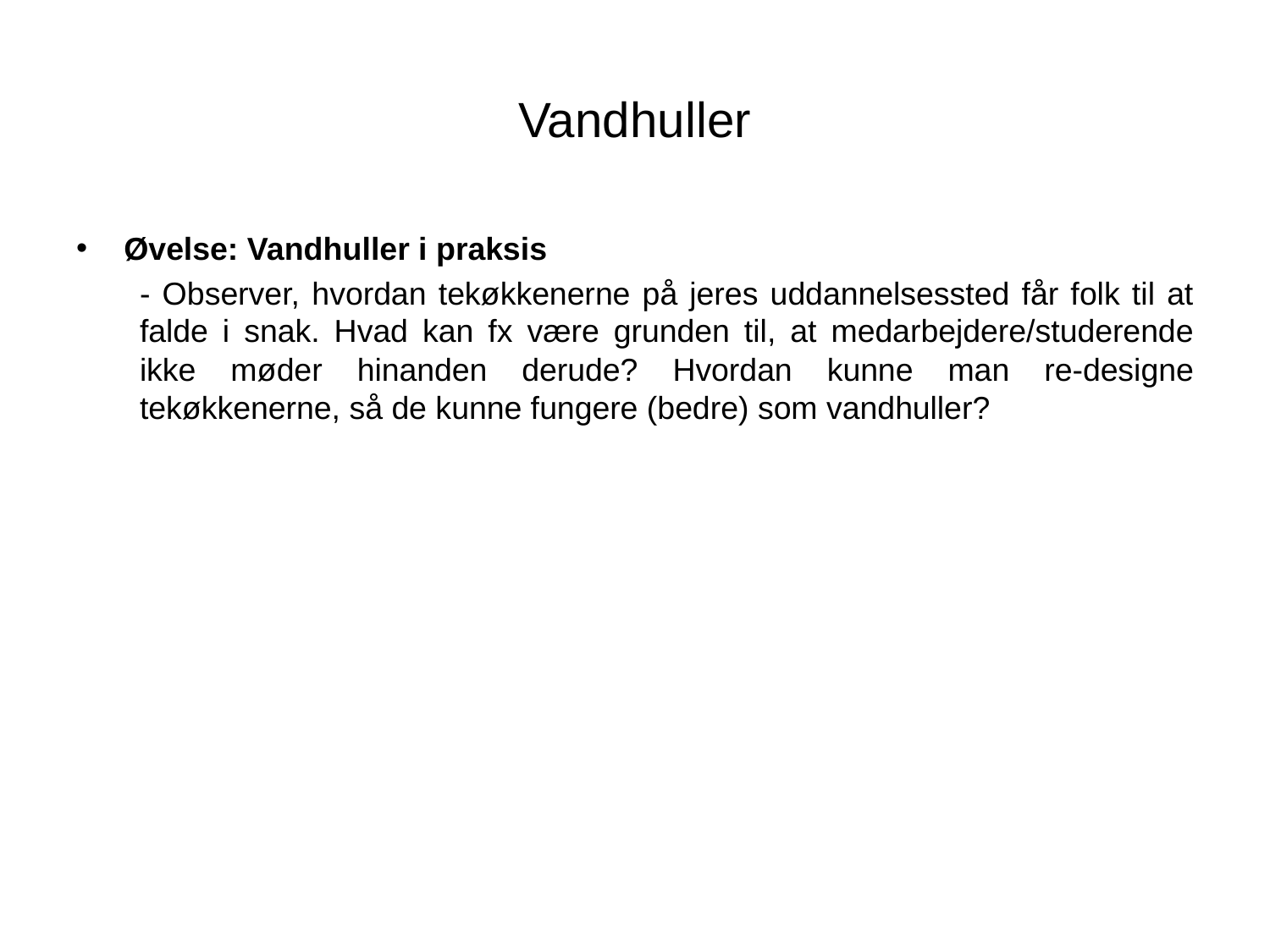

# Vandhuller
Øvelse: Vandhuller i praksis
- Observer, hvordan tekøkkenerne på jeres uddannelsessted får folk til at falde i snak. Hvad kan fx være grunden til, at medarbejdere/studerende ikke møder hinanden derude? Hvordan kunne man re-designe tekøkkenerne, så de kunne fungere (bedre) som vandhuller?